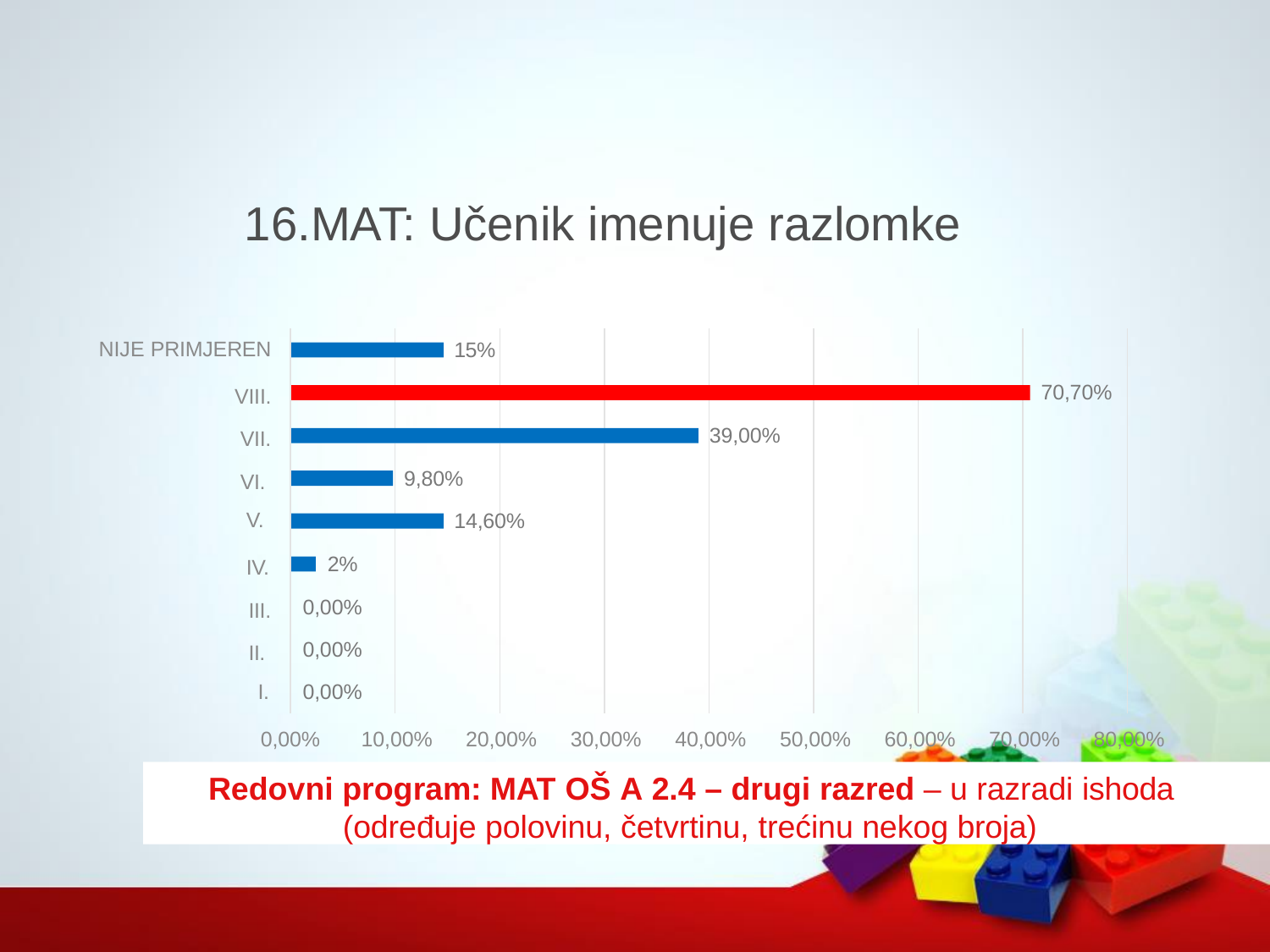

# 16.MAT: Učenik imenuje razlomke

NIJE PRIMJEREN
VIII. VII. VI.
V.
IV. III. II.
I.
15%

70,70%

39,00%

9,80%

14,60%

2%
0,00%
0,00%
0,00%

0,00%	10,00%	20,00%	30,00%	40,00%	50,00%	60,00%	70,00%	80,00%
Redovni program: MAT OŠ A 2.4 – drugi razred – u razradi ishoda (određuje polovinu, četvrtinu, trećinu nekog broja)
Postojeći program: sedmi i osmi razred